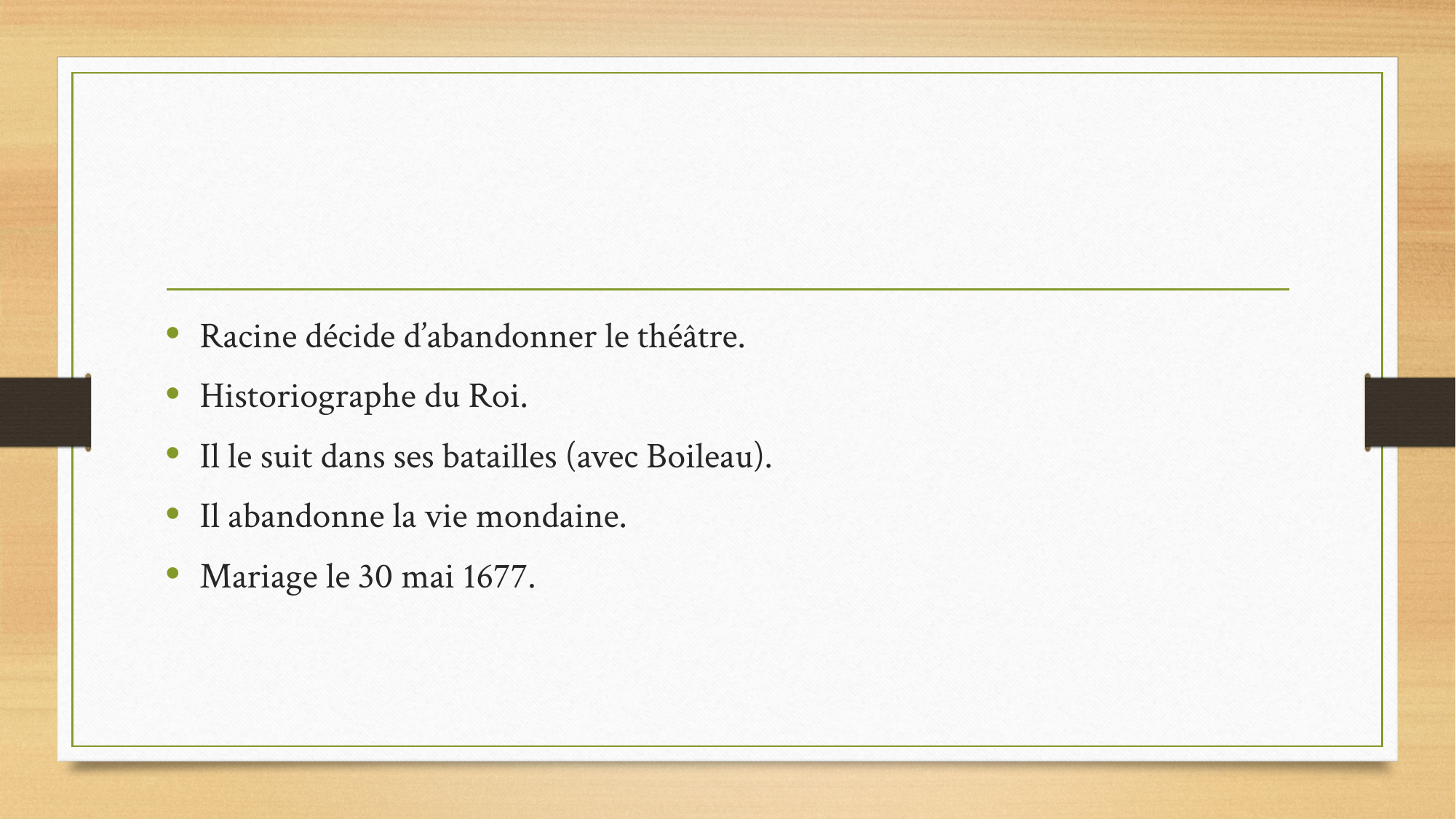

#
Racine décide d’abandonner le théâtre.
Historiographe du Roi.
Il le suit dans ses batailles (avec Boileau).
Il abandonne la vie mondaine.
Mariage le 30 mai 1677.